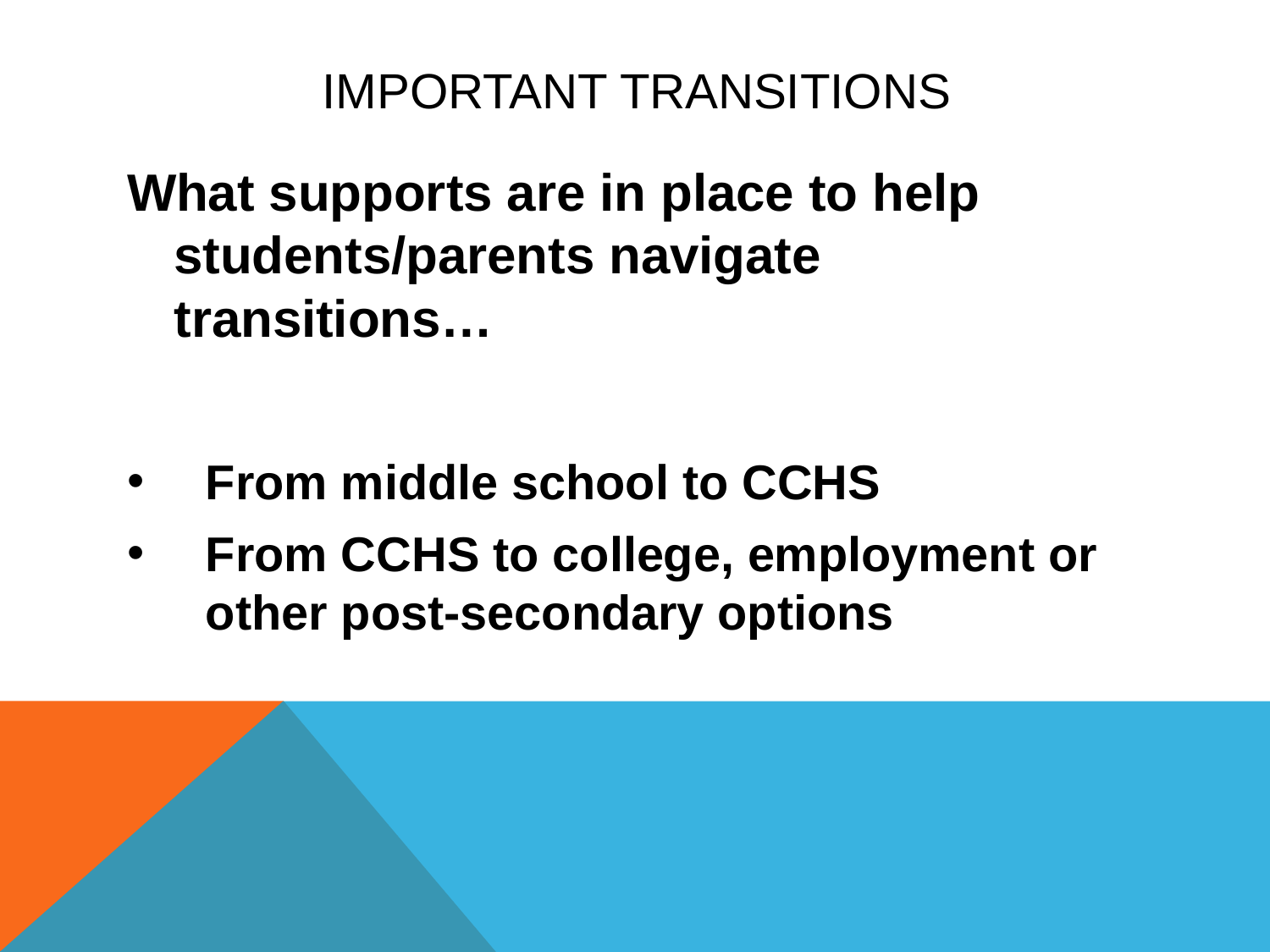

# Important transitions
What supports are in place to help students/parents navigate transitions…

From middle school to CCHS
From CCHS to college, employment or other post-secondary options